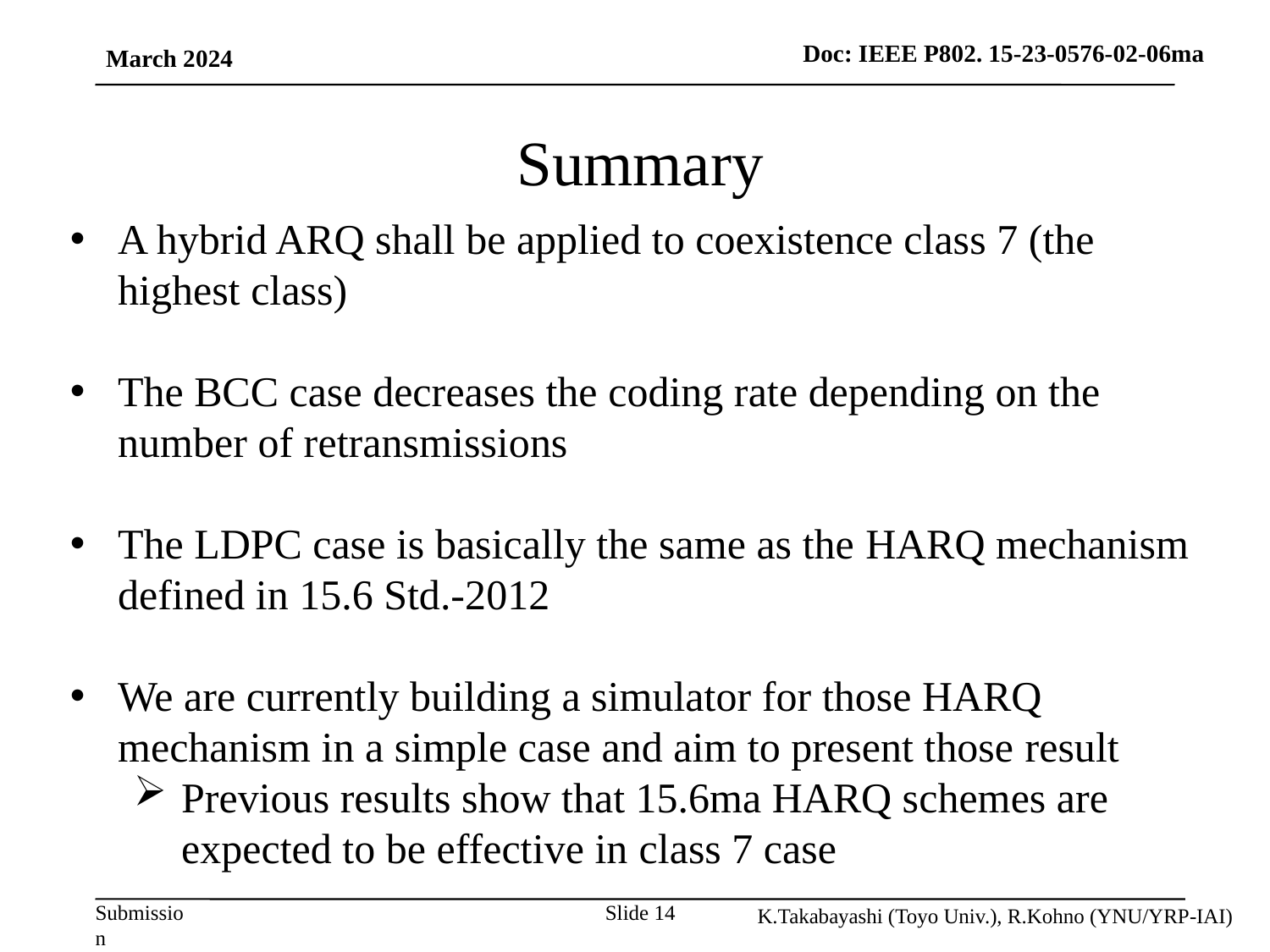

March 2024
# Summary
A hybrid ARQ shall be applied to coexistence class 7 (the highest class)

The BCC case decreases the coding rate depending on the number of retransmissions

The LDPC case is basically the same as the HARQ mechanism defined in 15.6 Std.-2012

We are currently building a simulator for those HARQ mechanism in a simple case and aim to present those result
Previous results show that 15.6ma HARQ schemes are expected to be effective in class 7 case
K.Takabayashi (Toyo Univ.), R.Kohno (YNU/YRP-IAI)
Slide 14